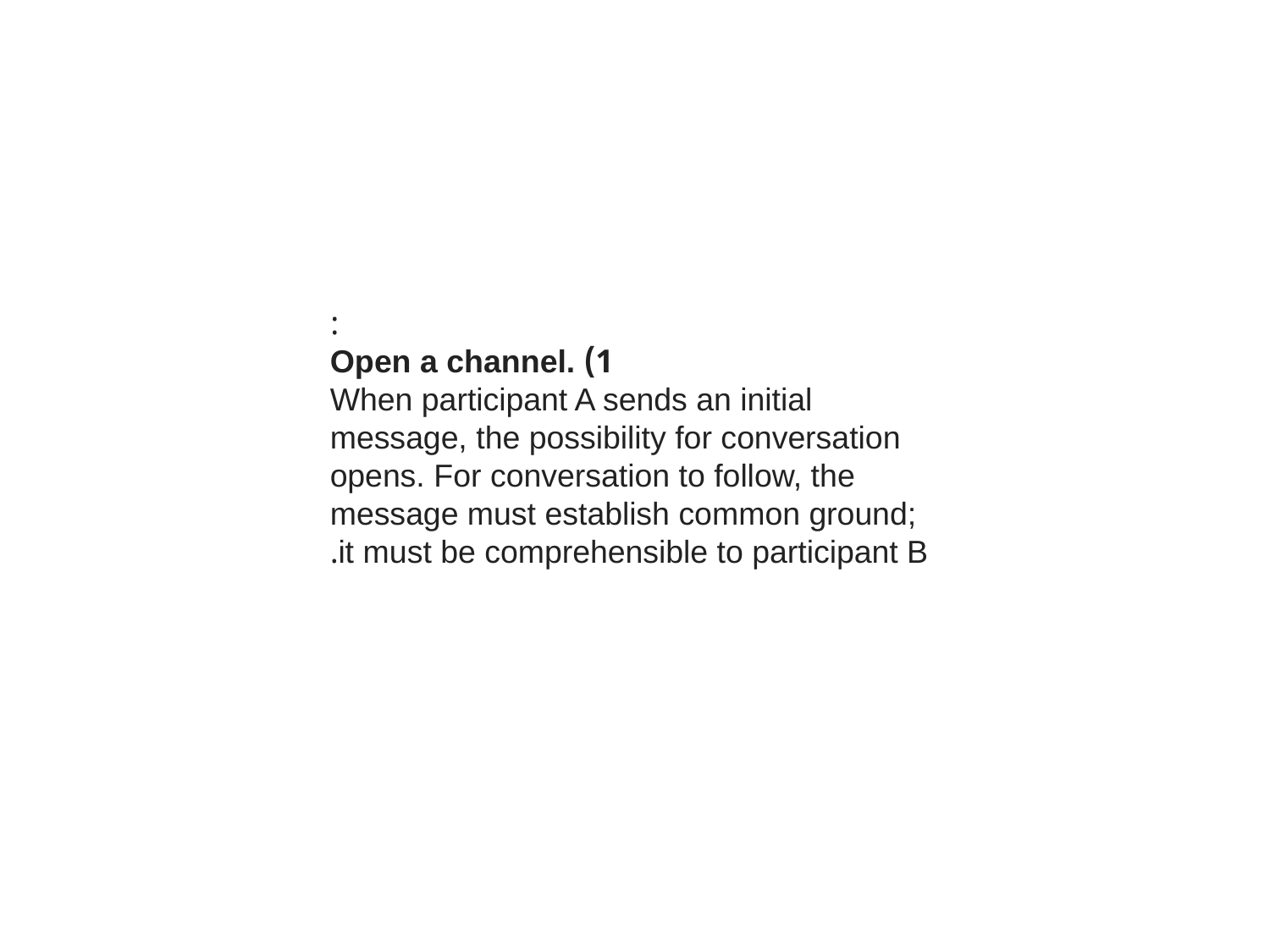

:
1) Open a channel.
When participant A sends an initial message, the possibility for conversation opens. For conversation to follow, the message must establish common ground; it must be comprehensible to participant B.